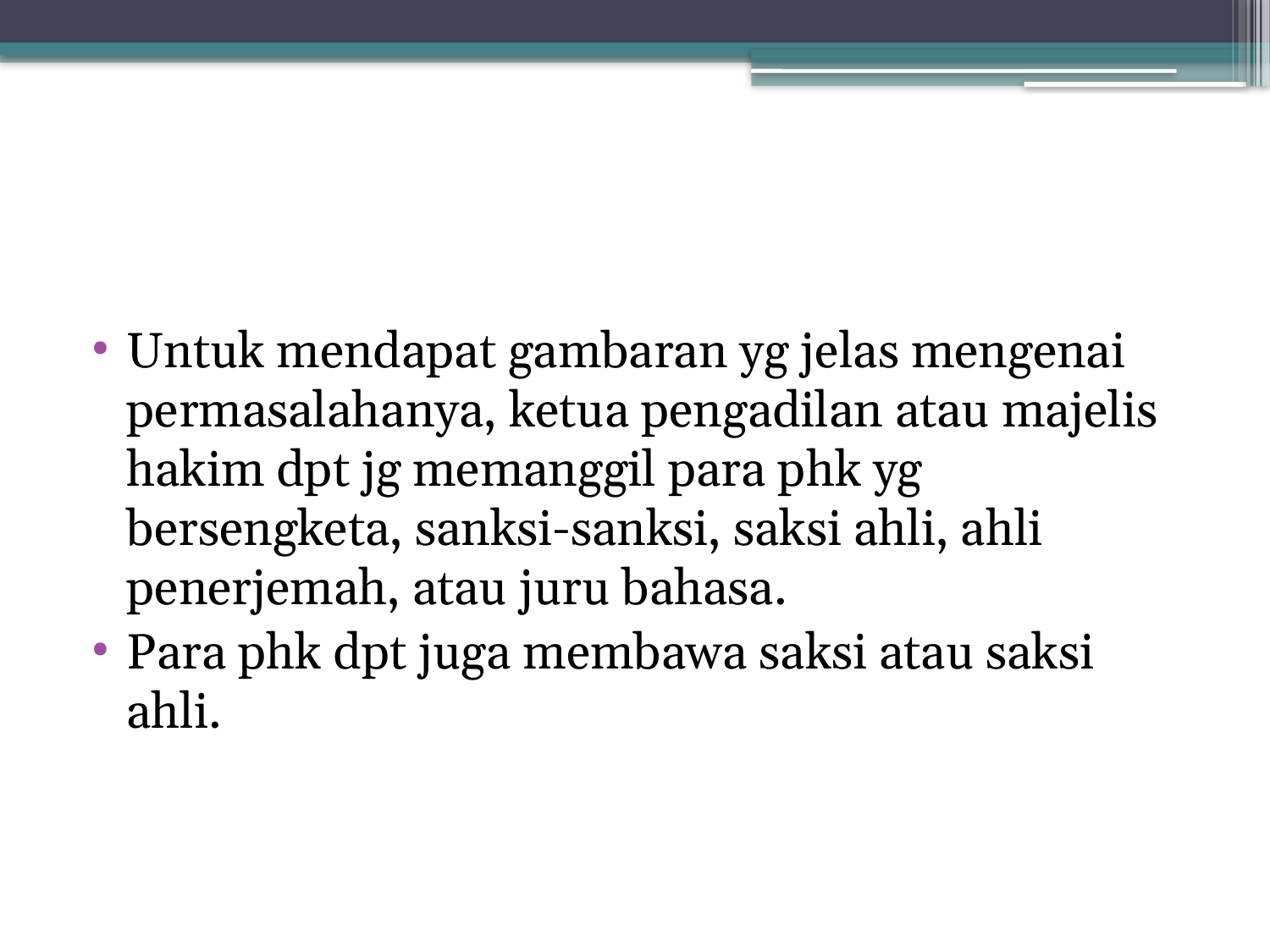

Untuk mendapat gambaran yg jelas mengenai permasalahanya, ketua pengadilan atau majelis hakim dpt jg memanggil para phk yg bersengketa, sanksi-sanksi, saksi ahli, ahli penerjemah, atau juru bahasa.
Para phk dpt juga membawa saksi atau saksi ahli.